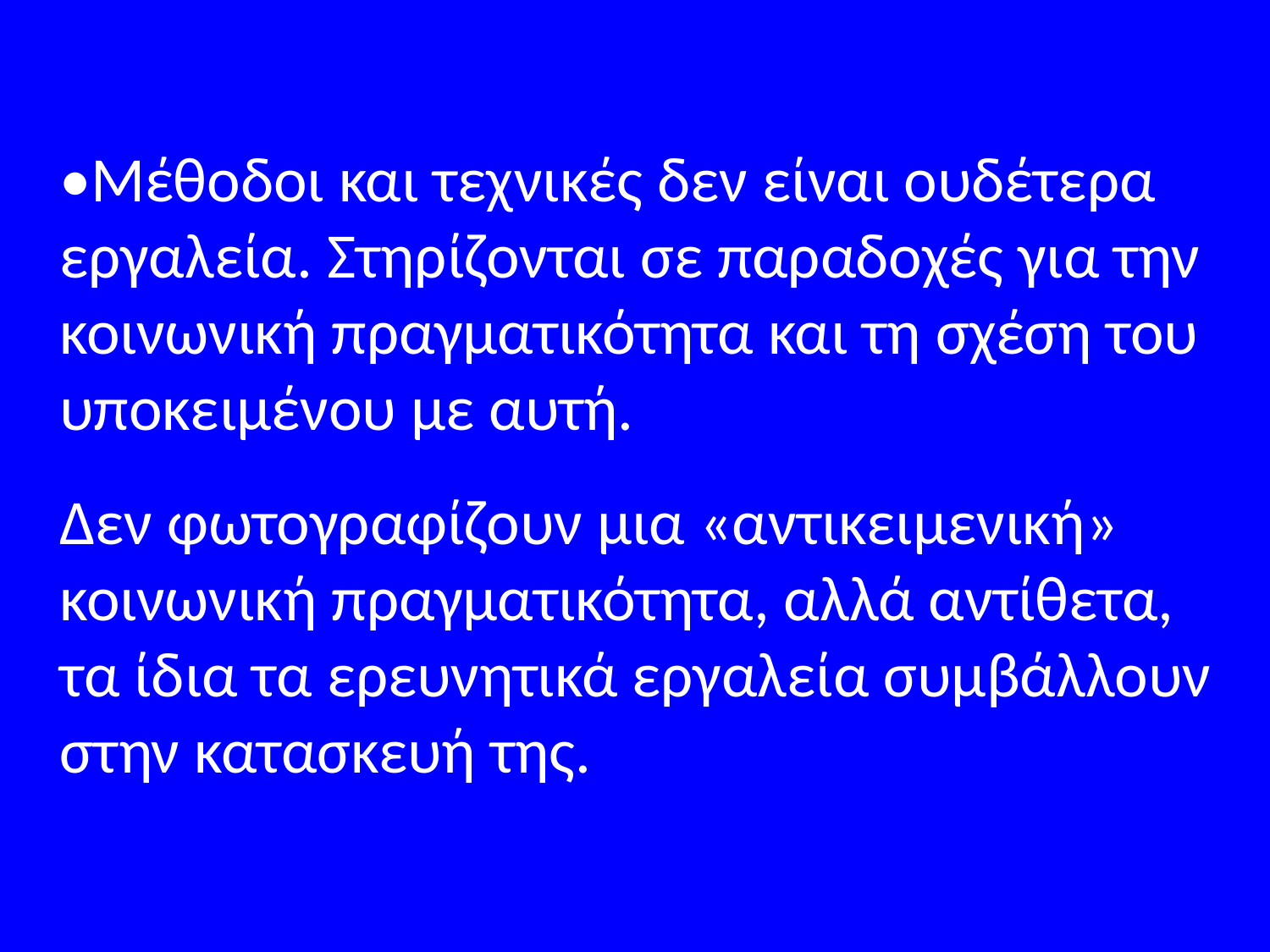

•Μέθοδοι και τεχνικές δεν είναι ουδέτερα εργαλεία. Στηρίζονται σε παραδοχές για την κοινωνική πραγματικότητα και τη σχέση του υποκειμένου με αυτή.
Δεν φωτογραφίζουν μια «αντικειμενική» κοινωνική πραγματικότητα, αλλά αντίθετα,
τα ίδια τα ερευνητικά εργαλεία συμβάλλουν στην κατασκευή της.